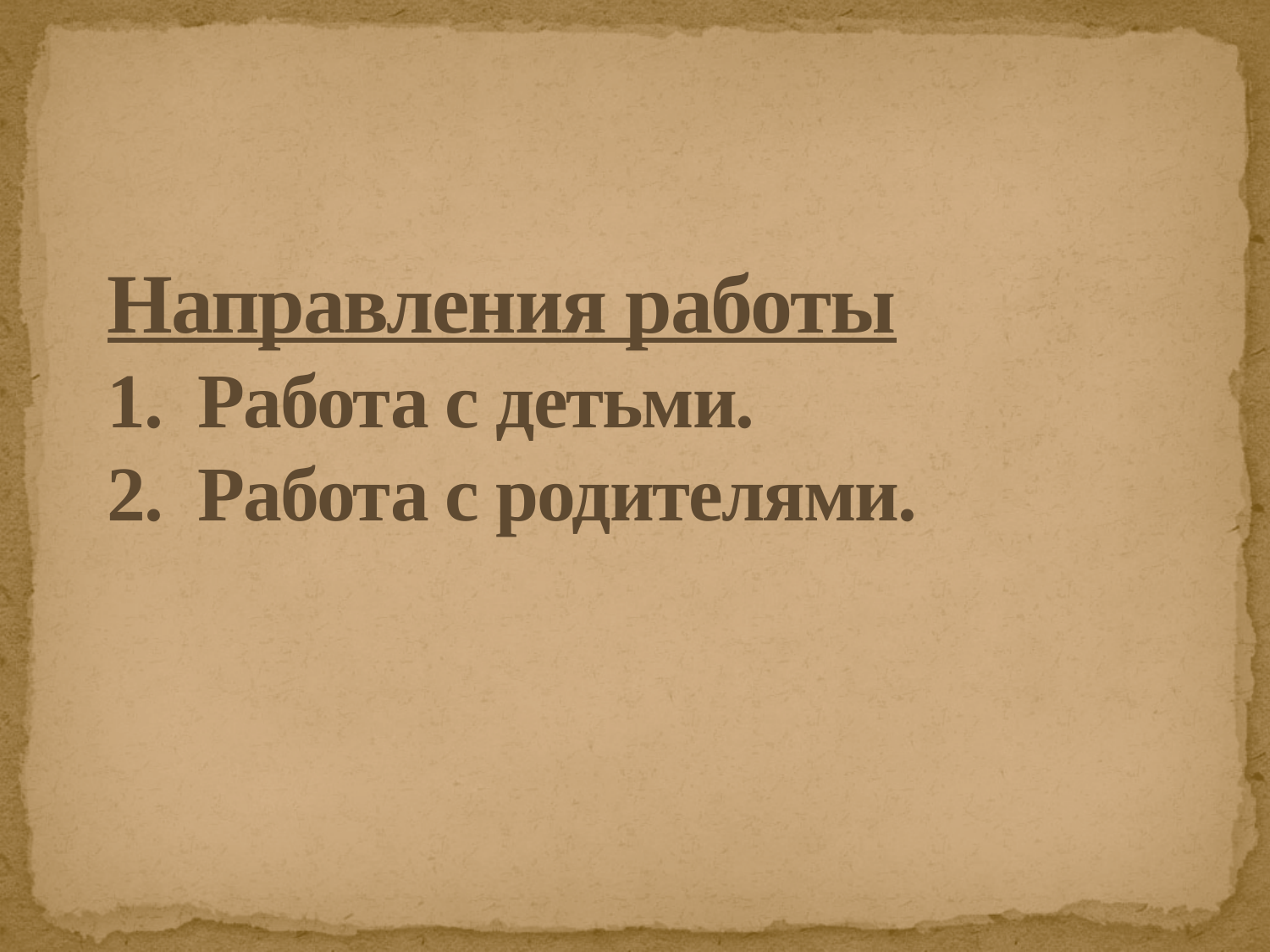

# Направления работы 1.  Работа с детьми. 2.  Работа с родителями.